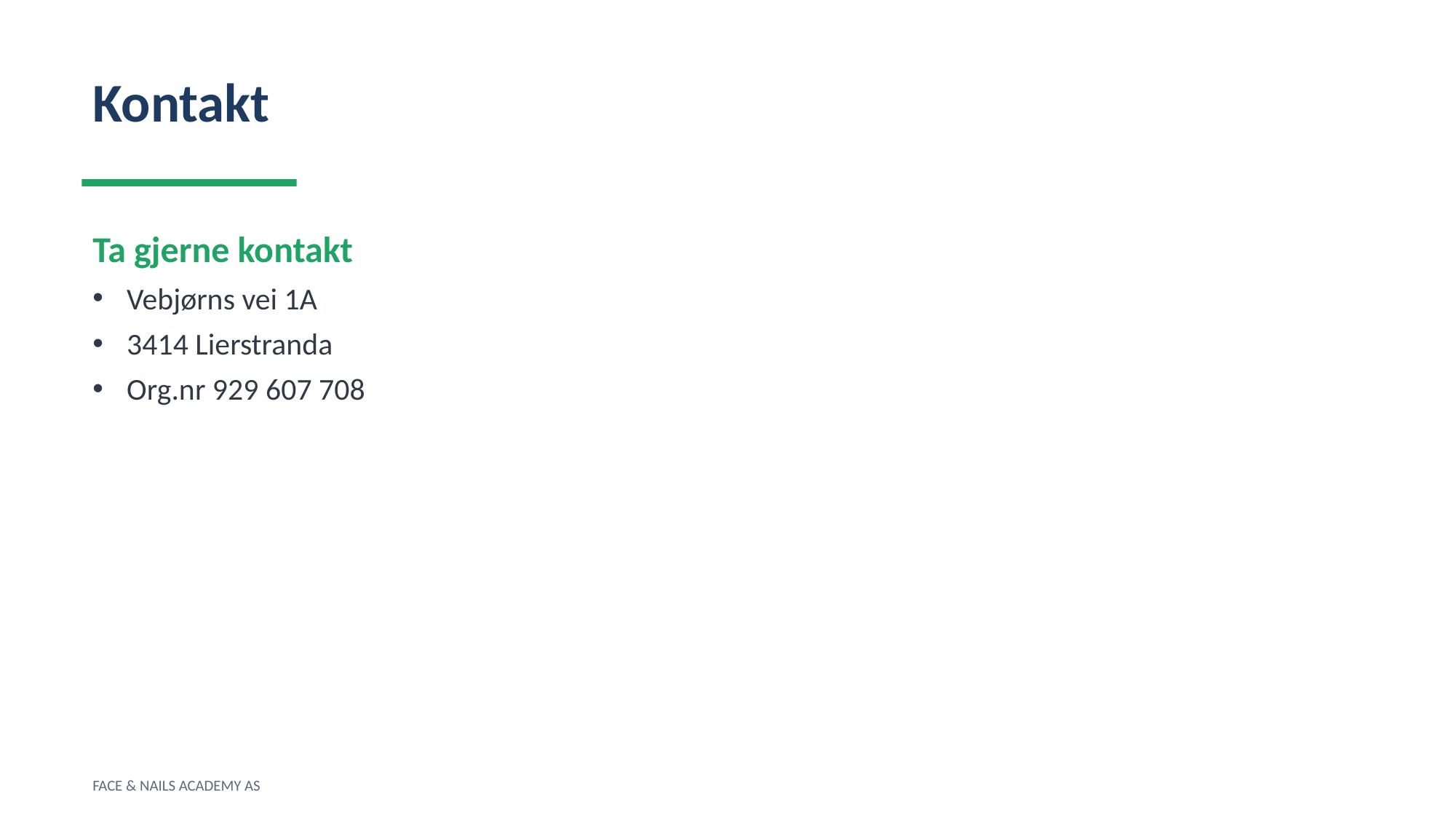

Kontakt

Ta gjerne kontakt
Vebjørns vei 1A
3414 Lierstranda
Org.nr 929 607 708
FACE & NAILS ACADEMY AS